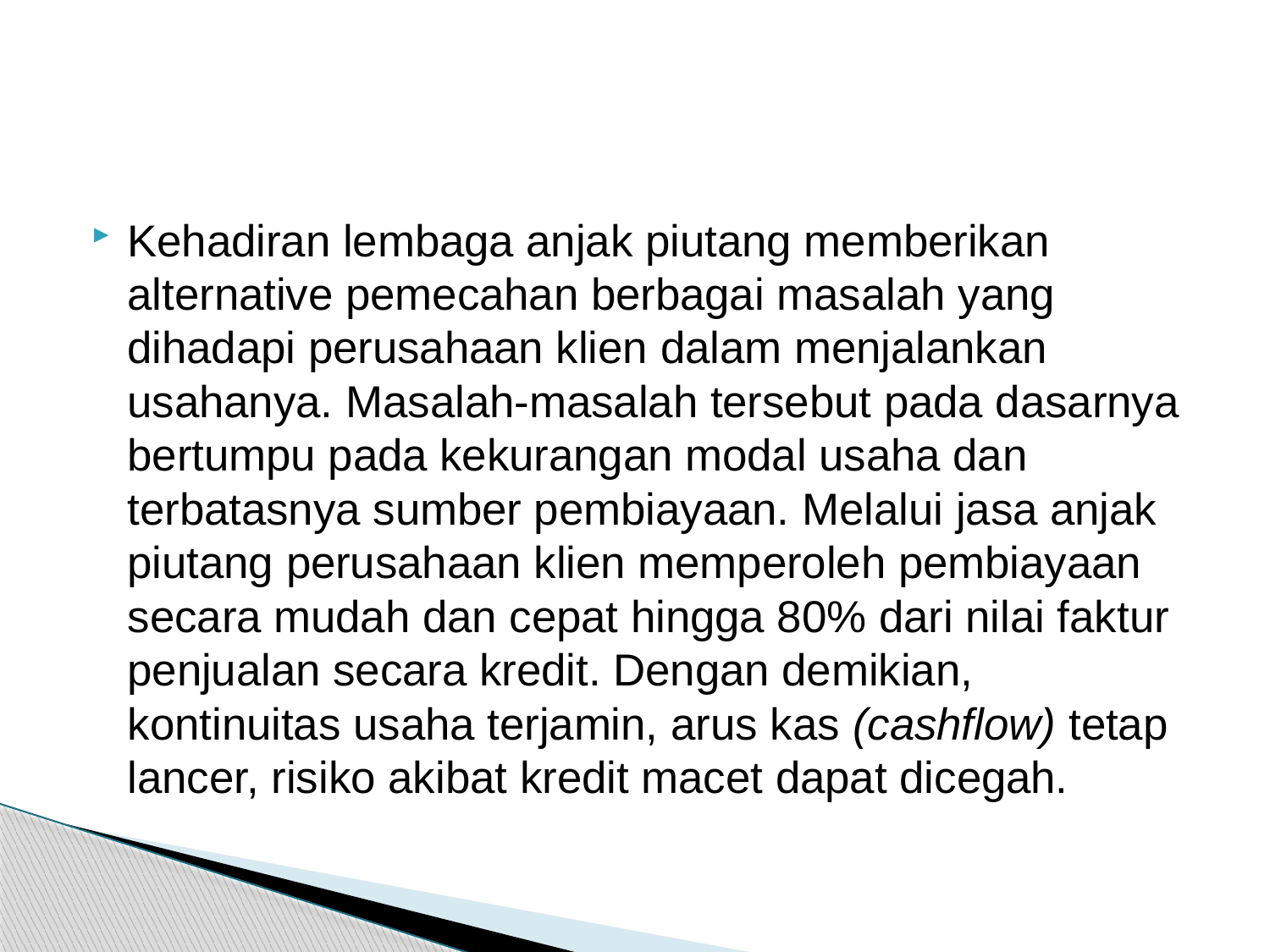

#
Kehadiran lembaga anjak piutang memberikan alternative pemecahan berbagai masalah yang dihadapi perusahaan klien dalam menjalankan usahanya. Masalah-masalah tersebut pada dasarnya bertumpu pada kekurangan modal usaha dan terbatasnya sumber pembiayaan. Melalui jasa anjak piutang perusahaan klien memperoleh pembiayaan secara mudah dan cepat hingga 80% dari nilai faktur penjualan secara kredit. Dengan demikian, kontinuitas usaha terjamin, arus kas (cashflow) tetap lancer, risiko akibat kredit macet dapat dicegah.